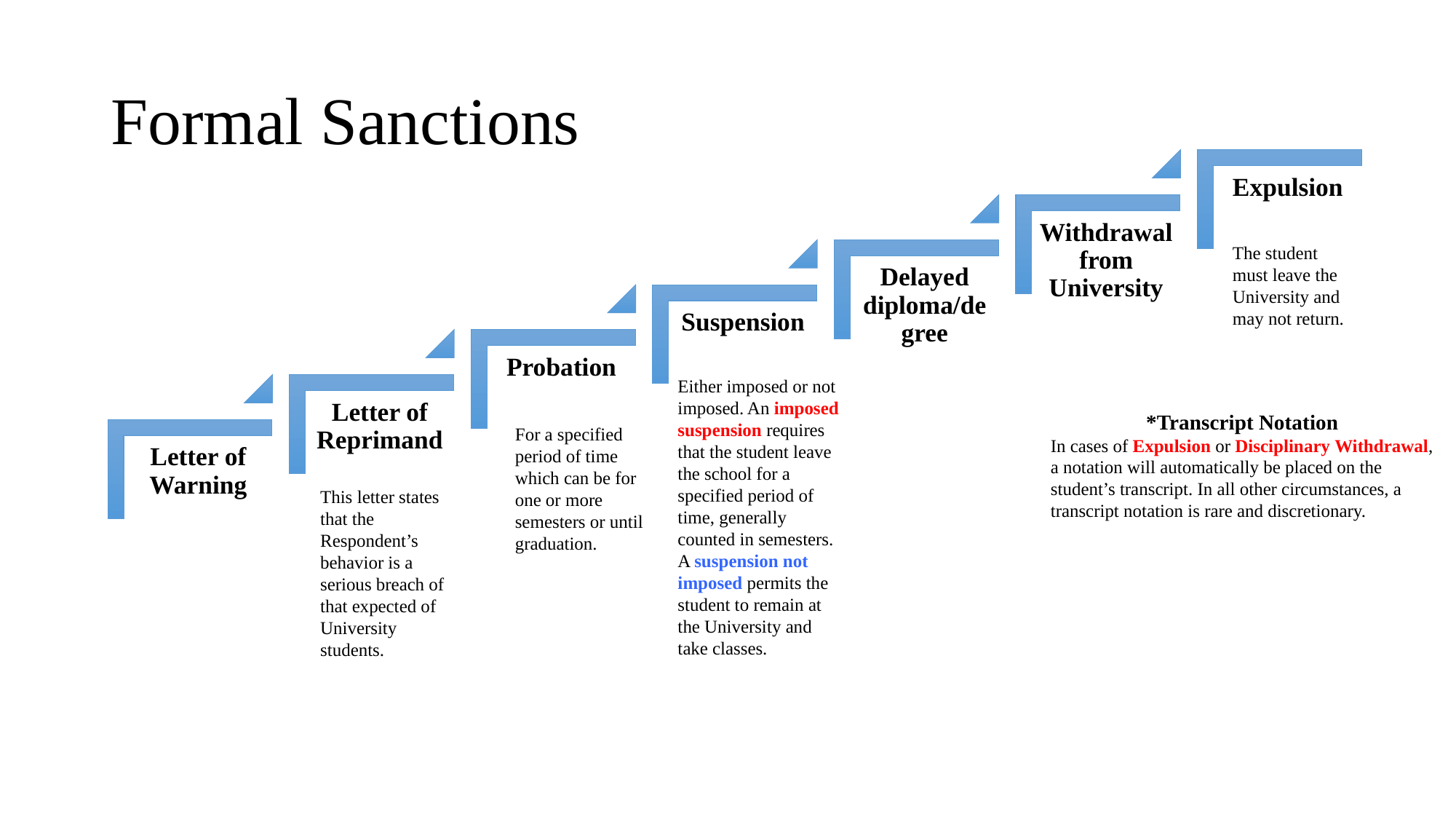

# Formal Sanctions
Letter of Warning
Letter of Reprimand
Probation
Suspension
Delayed diploma/degree
Withdrawal from University
Expulsion
The student must leave the University and may not return.
Either imposed or not imposed. An imposed suspension requires that the student leave the school for a specified period of time, generally counted in semesters. A suspension not imposed permits the student to remain at the University and take classes.
*Transcript Notation
In cases of Expulsion or Disciplinary Withdrawal, a notation will automatically be placed on the student’s transcript. In all other circumstances, a transcript notation is rare and discretionary.
For a specified period of time which can be for one or more semesters or until graduation.
This letter states that the Respondent’s behavior is a serious breach of that expected of University students.